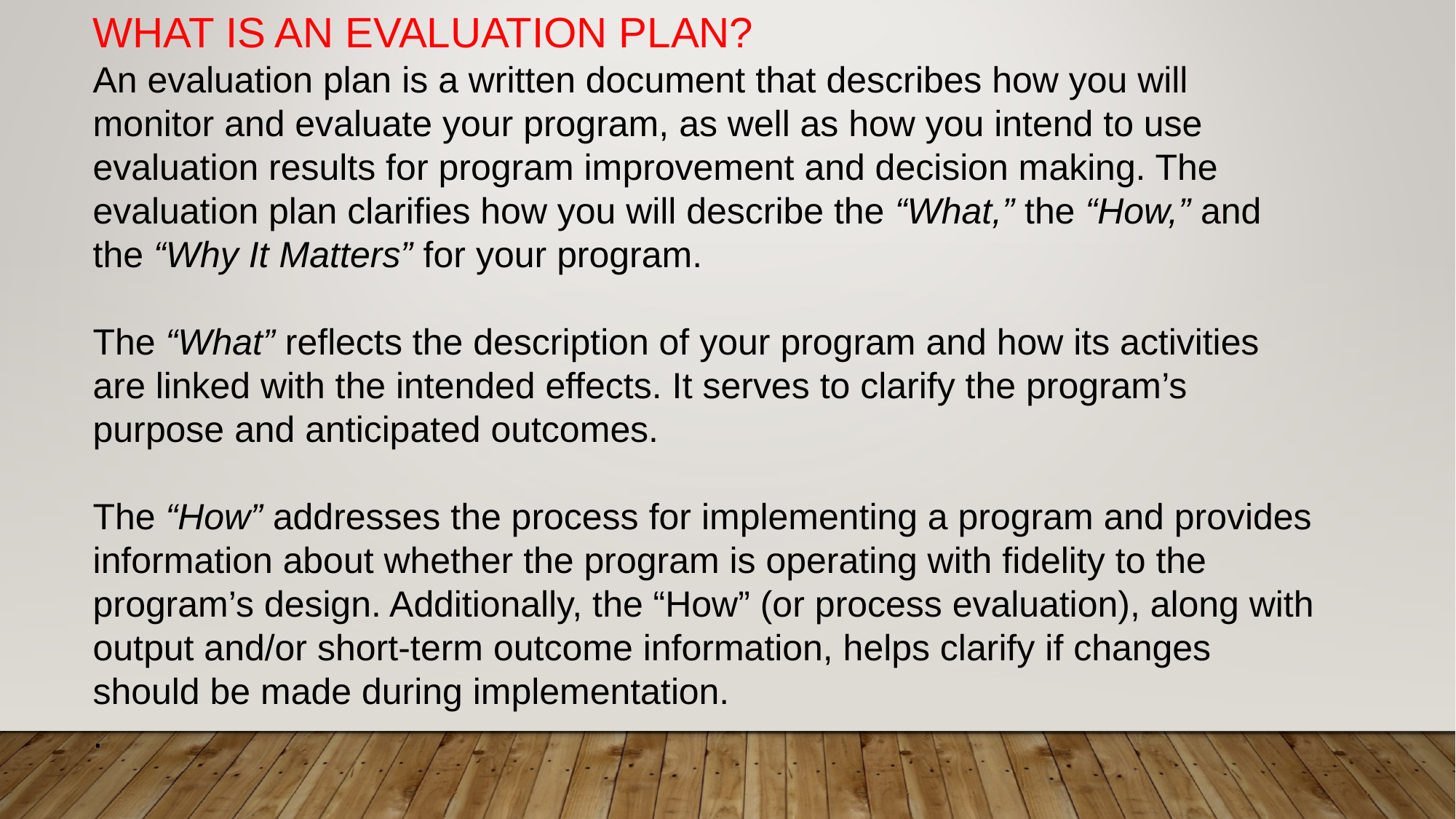

WHAT IS AN EVALUATION PLAN?
An evaluation plan is a written document that describes how you will monitor and evaluate your program, as well as how you intend to use evaluation results for program improvement and decision making. The evaluation plan clarifies how you will describe the “What,” the “How,” and the “Why It Matters” for your program.

The “What” reflects the description of your program and how its activities are linked with the intended effects. It serves to clarify the program’s purpose and anticipated outcomes.

The “How” addresses the process for implementing a program and provides information about whether the program is operating with fidelity to the program’s design. Additionally, the “How” (or process evaluation), along with output and/or short-term outcome information, helps clarify if changes should be made during implementation.
.